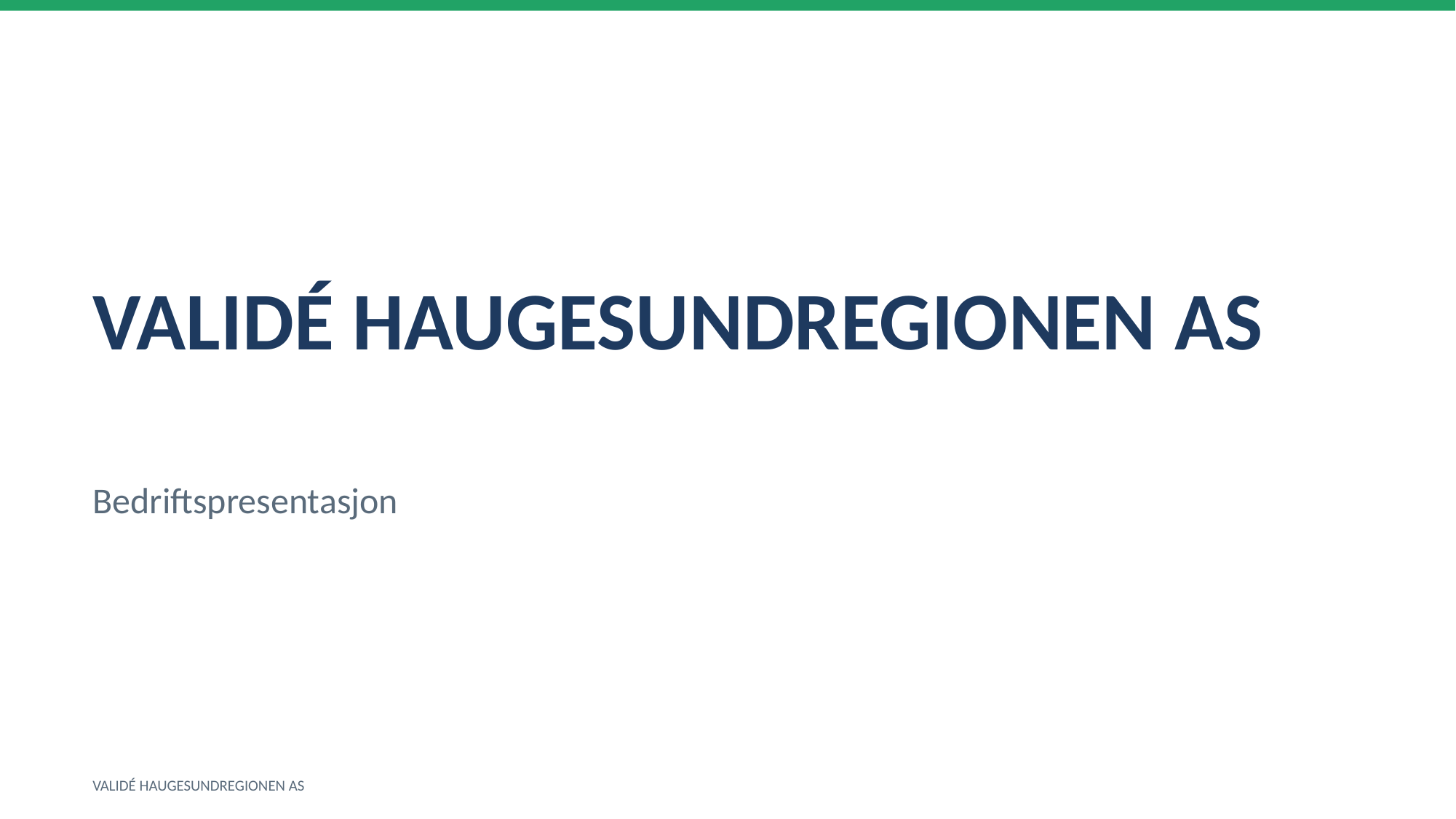

VALIDÉ HAUGESUNDREGIONEN AS
Bedriftspresentasjon
VALIDÉ HAUGESUNDREGIONEN AS